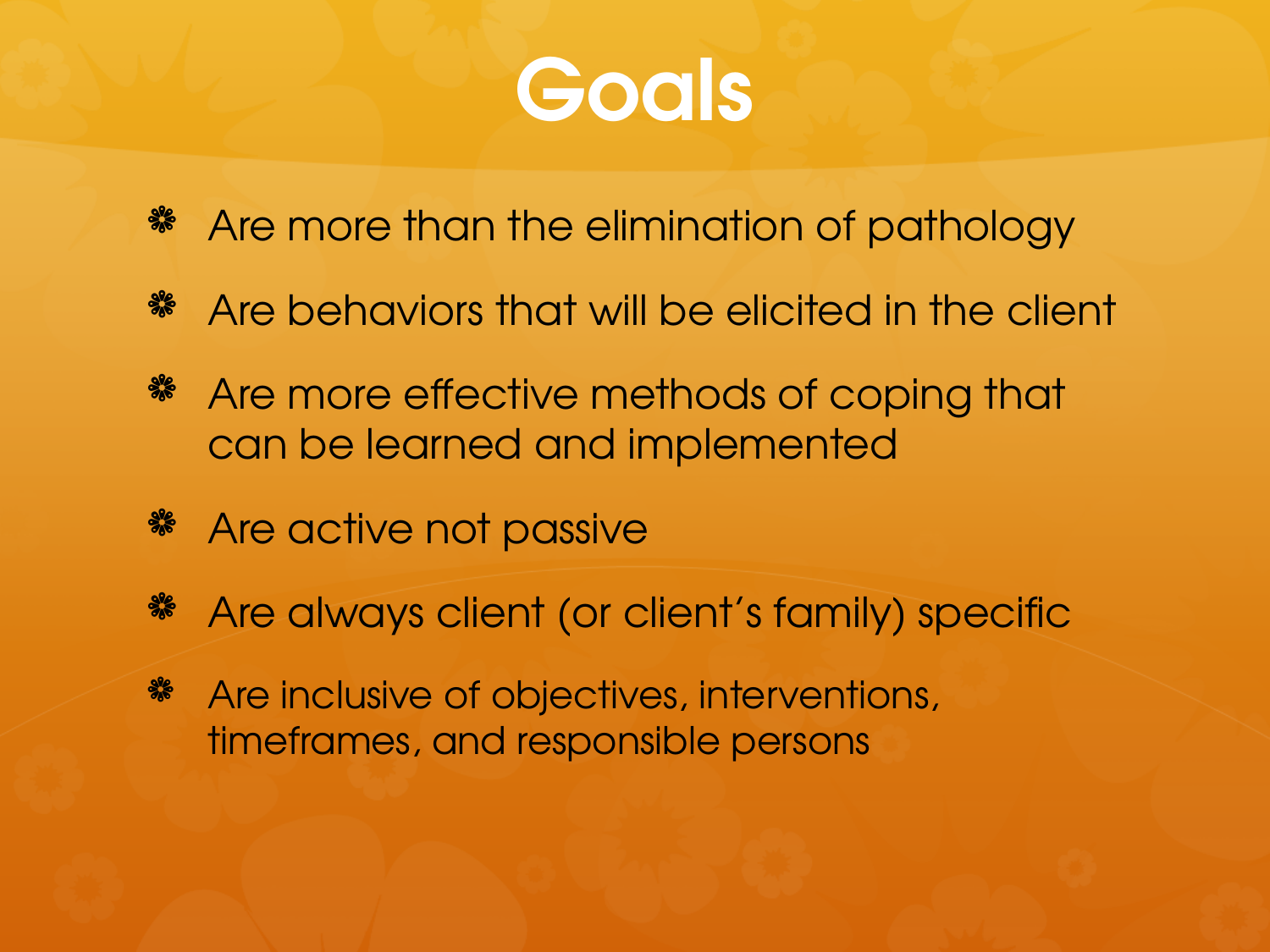

# Goals
Are more than the elimination of pathology
Are behaviors that will be elicited in the client
Are more effective methods of coping that can be learned and implemented
Are active not passive
Are always client (or client’s family) specific
Are inclusive of objectives, interventions, timeframes, and responsible persons